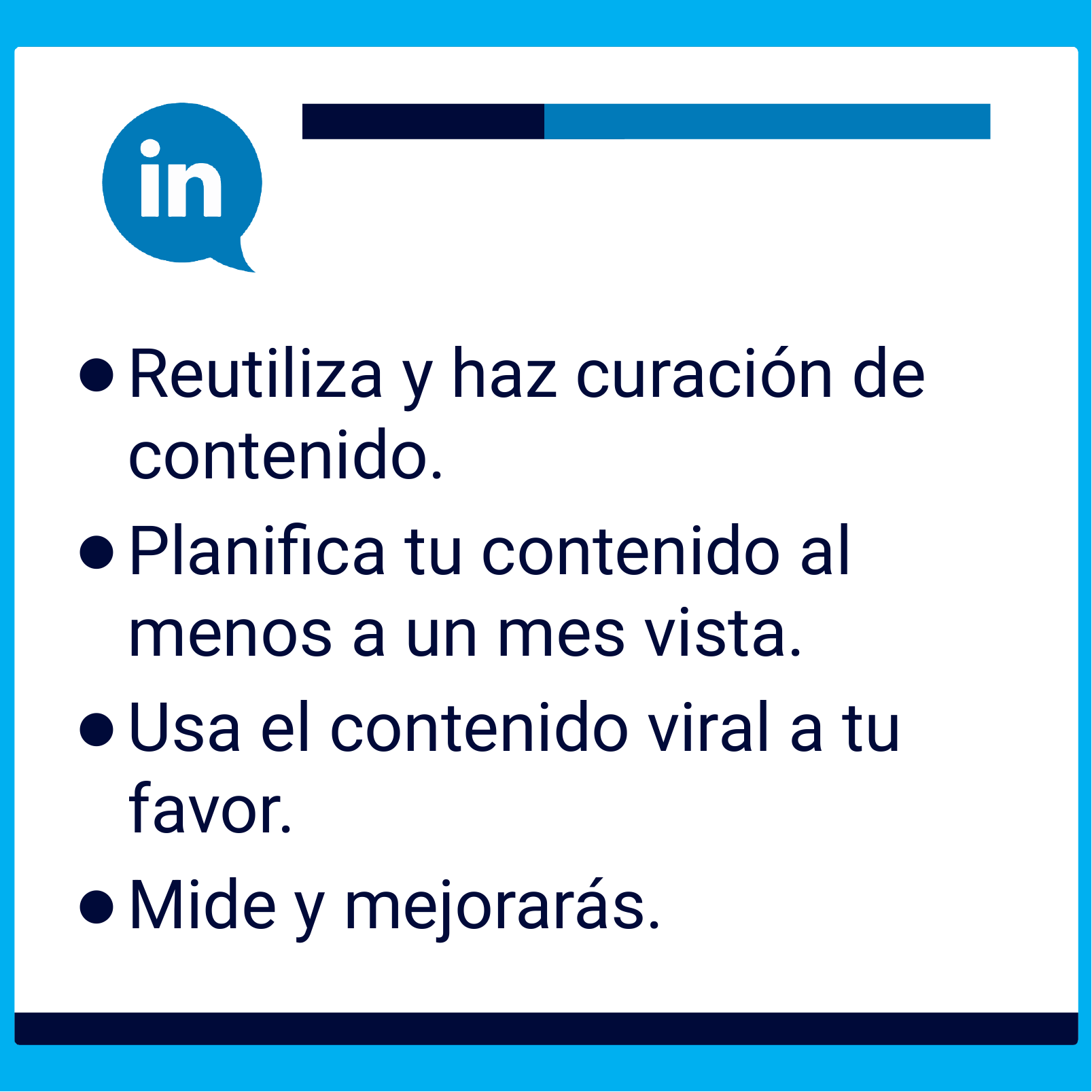

Reutiliza y haz curación de contenido.
Planifica tu contenido al menos a un mes vista.
Usa el contenido viral a tu favor.
Mide y mejorarás.